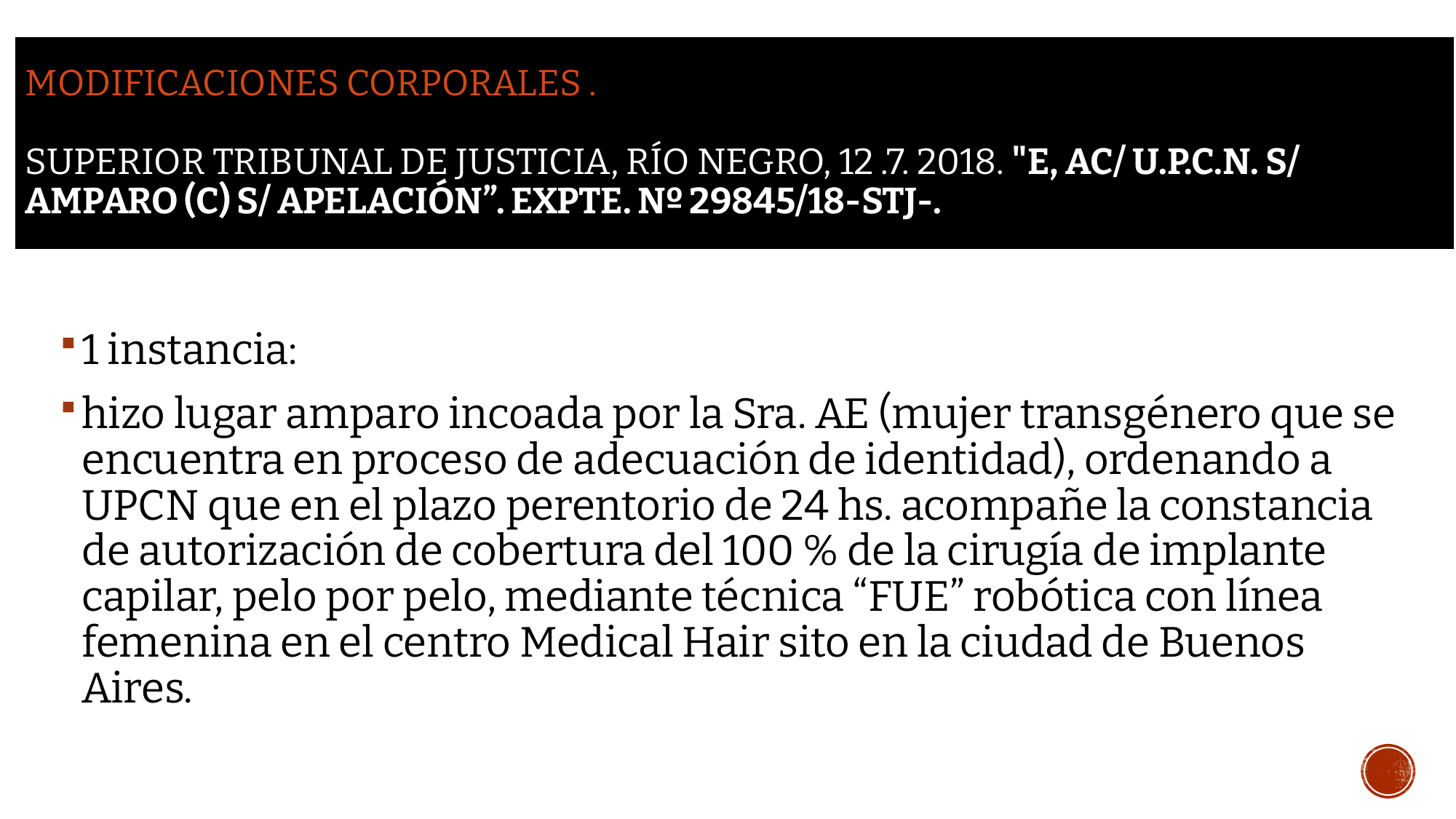

# modificaciones corporales . Superior Tribunal de Justicia, Río Negro, 12 .7. 2018. "E, AC/ U.P.C.N. S/ AMPARO (c) S/ APELACIÓN”. Expte. Nº 29845/18-STJ-.

1 instancia:
hizo lugar amparo incoada por la Sra. AE (mujer transgénero que se encuentra en proceso de adecuación de identidad), ordenando a UPCN que en el plazo perentorio de 24 hs. acompañe la constancia de autorización de cobertura del 100 % de la cirugía de implante capilar, pelo por pelo, mediante técnica “FUE” robótica con línea femenina en el centro Medical Hair sito en la ciudad de Buenos Aires.